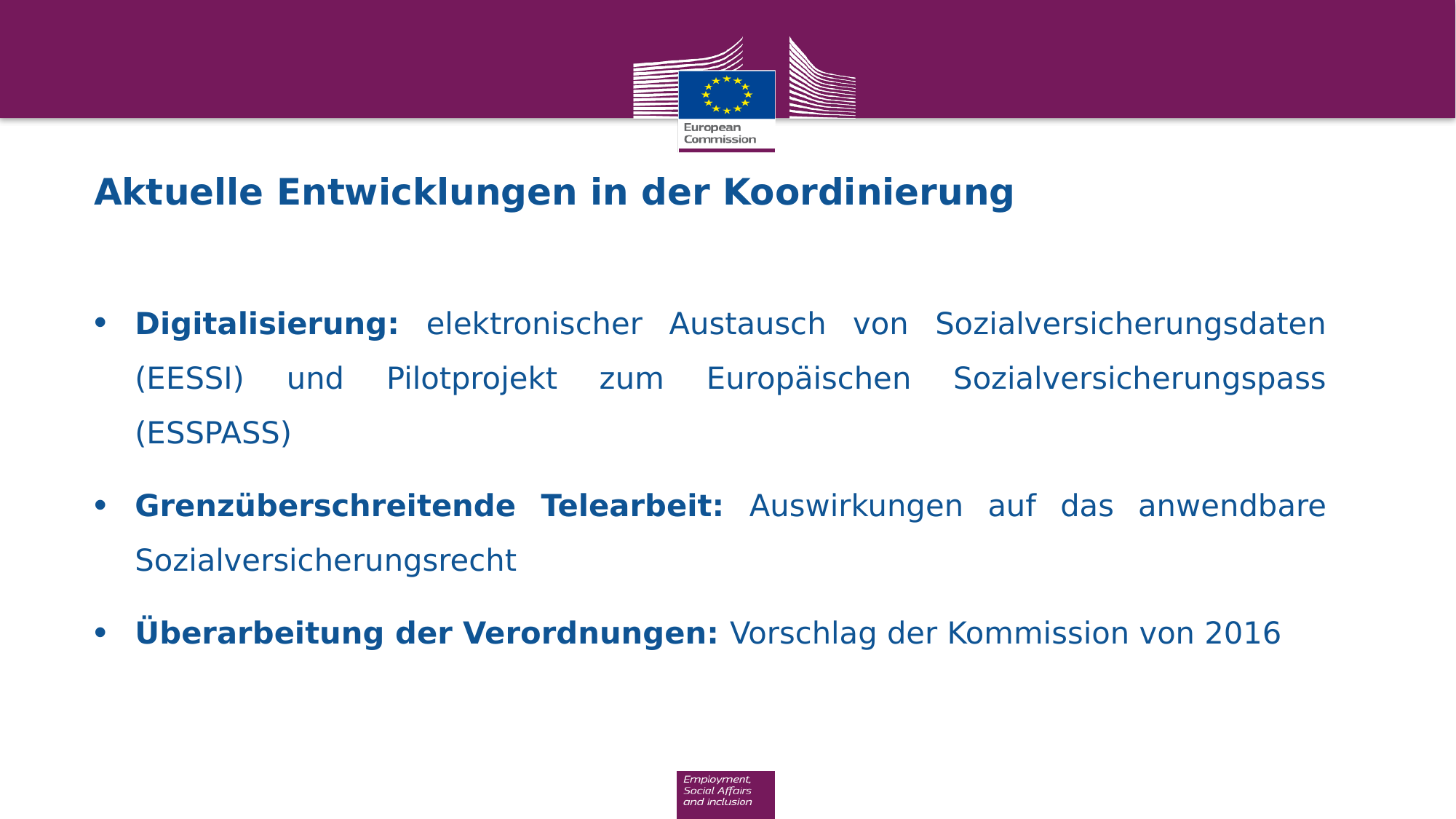

# Aktuelle Entwicklungen in der Koordinierung
Digitalisierung: elektronischer Austausch von Sozialversicherungsdaten (EESSI) und Pilotprojekt zum Europäischen Sozialversicherungspass (ESSPASS)
Grenzüberschreitende Telearbeit: Auswirkungen auf das anwendbare Sozialversicherungsrecht
Überarbeitung der Verordnungen: Vorschlag der Kommission von 2016